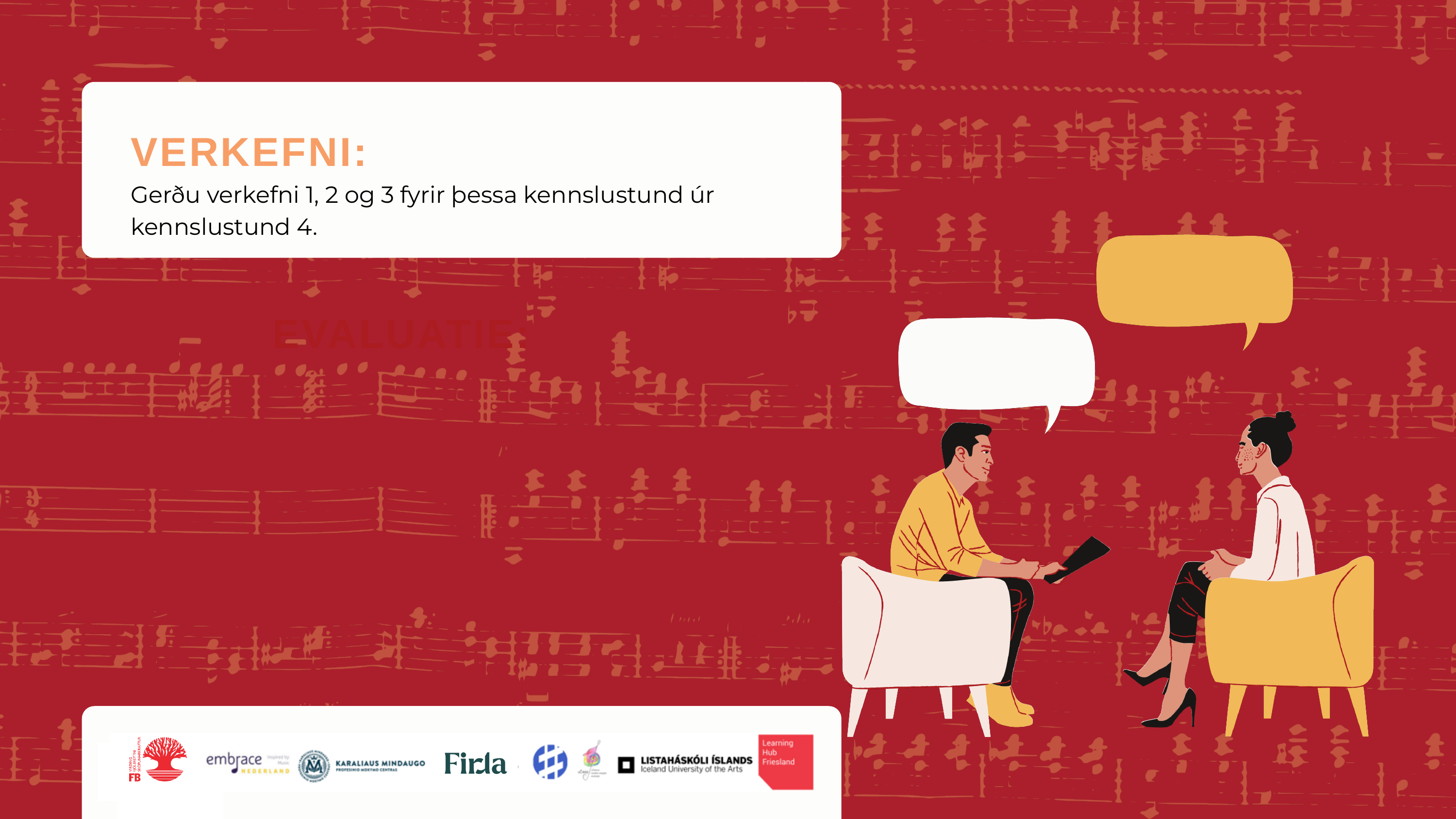

VERKEFNI:
Gerðu verkefni 1, 2 og 3 fyrir þessa kennslustund úr kennslustund 4.

EVALUATIE: